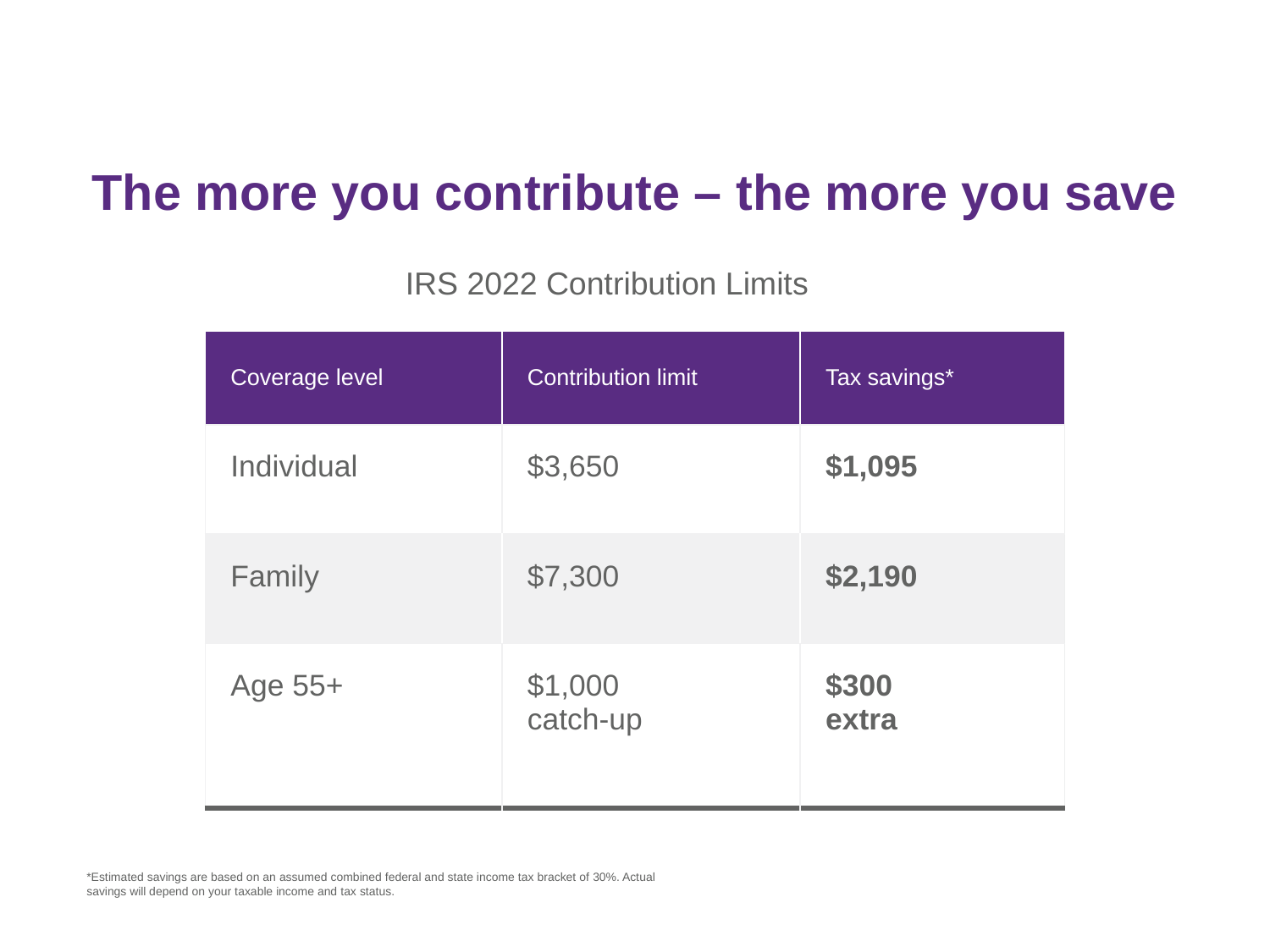

The more you contribute – the more you save
IRS 2022 Contribution Limits
| Coverage level | Contribution limit | Tax savings\* |
| --- | --- | --- |
| Individual | $3,650 | $1,095 |
| Family | $7,300 | $2,190 |
| Age 55+ | $1,000 catch-up | $300 extra |
*Estimated savings are based on an assumed combined federal and state income tax bracket of 30%. Actual savings will depend on your taxable income and tax status.